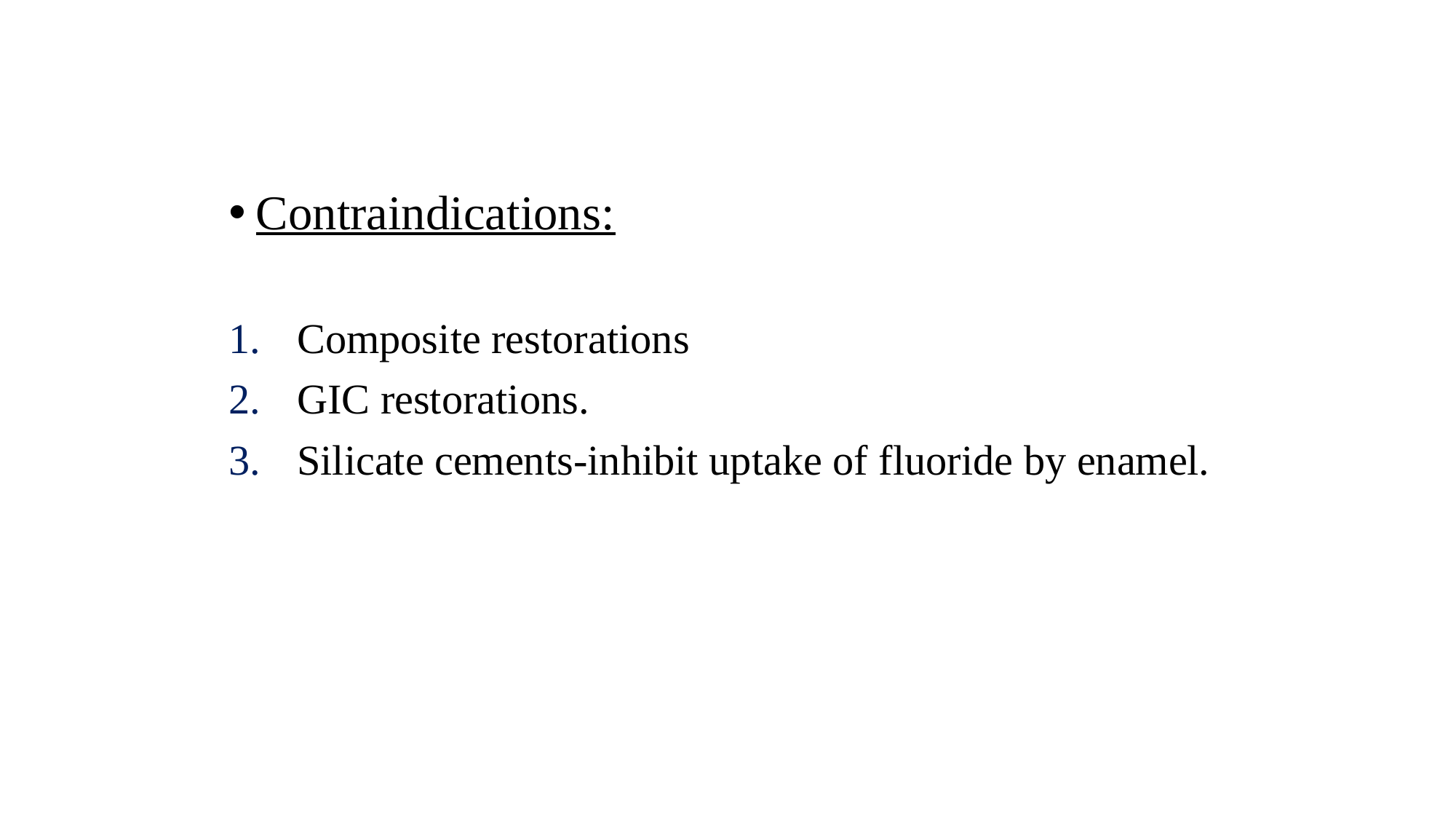

#
Contraindications:

Composite restorations
GIC restorations.
Silicate cements-inhibit uptake of fluoride by enamel.